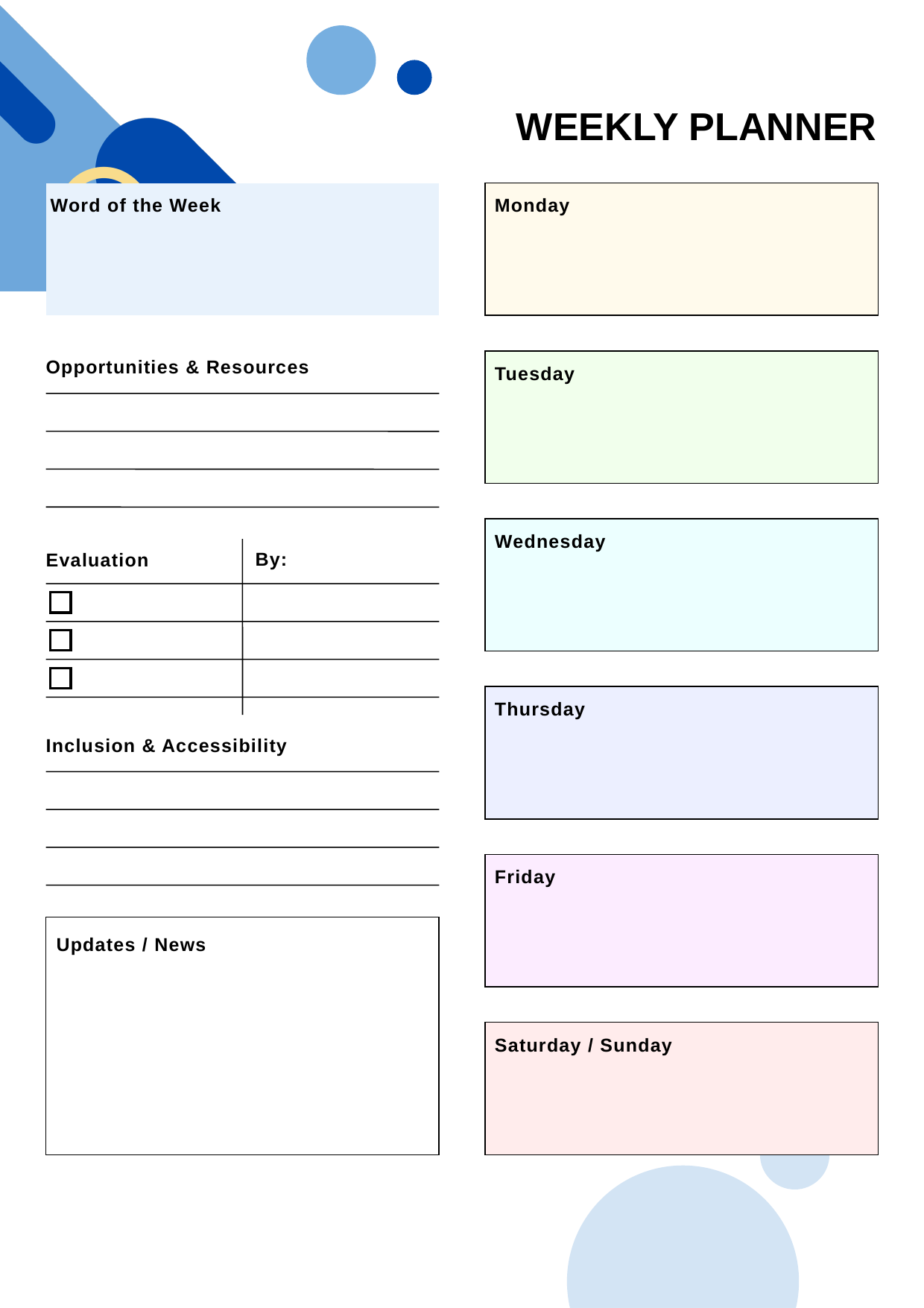

WEEKLY PLANNER

Word of the Week
Monday

Opportunities & Resources
Tuesday

Wednesday

By:
Evaluation

Thursday

Inclusion & Accessibility

Friday

Updates / News

Saturday / Sunday